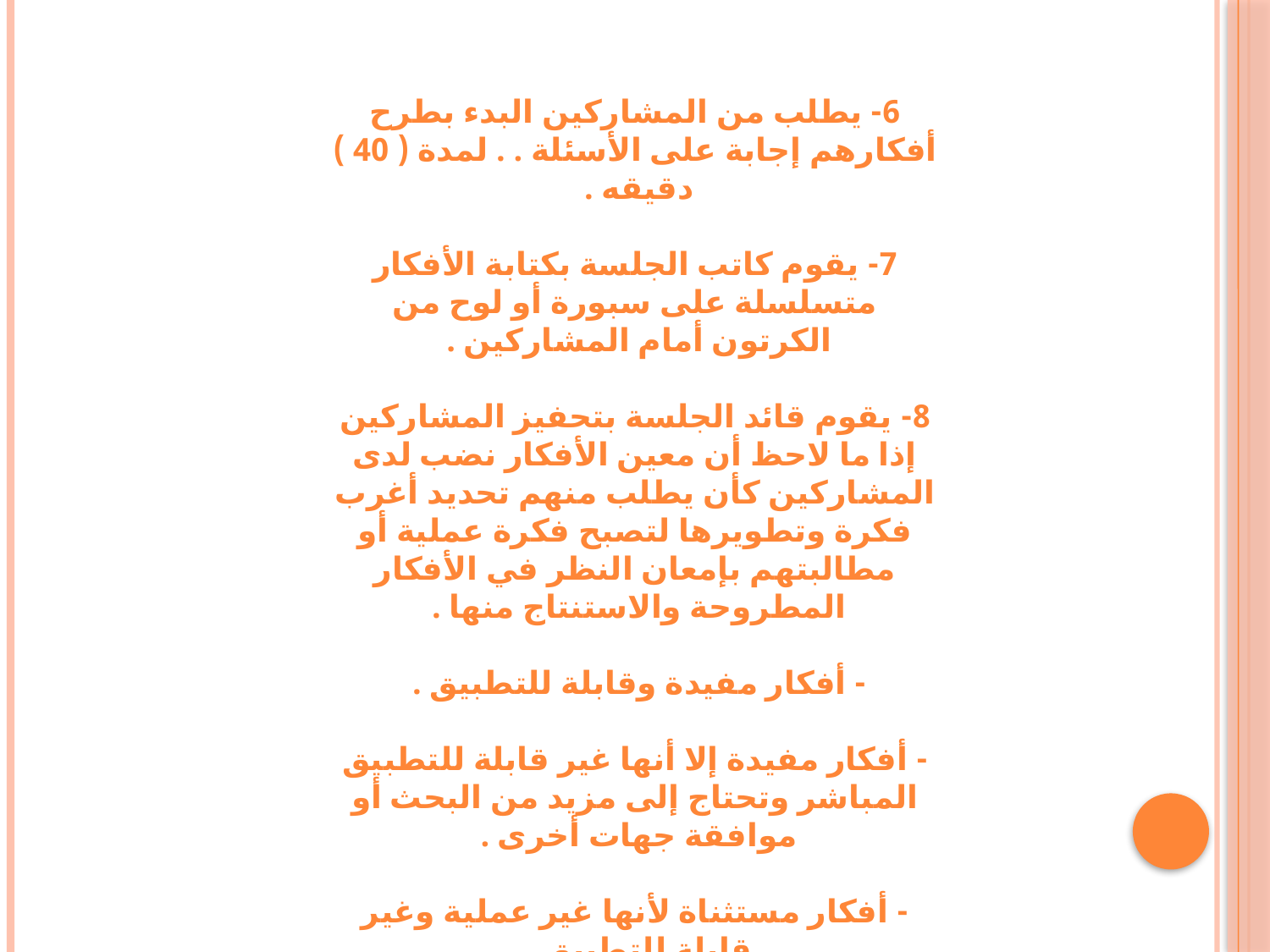

6- يطلب من المشاركين البدء بطرح أفكارهم إجابة على الأسئلة . . لمدة ( 40 ) دقيقه . 
7- يقوم كاتب الجلسة بكتابة الأفكار متسلسلة على سبورة أو لوح من الكرتون أمام المشاركين . 
8- يقوم قائد الجلسة بتحفيز المشاركين إذا ما لاحظ أن معين الأفكار نضب لدى المشاركين كأن يطلب منهم تحديد أغرب فكرة وتطويرها لتصبح فكرة عملية أو مطالبتهم بإمعان النظر في الأفكار المطروحة والاستنتاج منها . 
- أفكار مفيدة وقابلة للتطبيق . 
- أفكار مفيدة إلا أنها غير قابلة للتطبيق المباشر وتحتاج إلى مزيد من البحث أو موافقة جهات أخرى . 
- أفكار مستثناة لأنها غير عملية وغير قابلة للتطبيق . 
10- يقوم قائد الجلسة بلملمة الأفكار وتقديم الخلاصة . . لمدة ( 10 ) دقائق